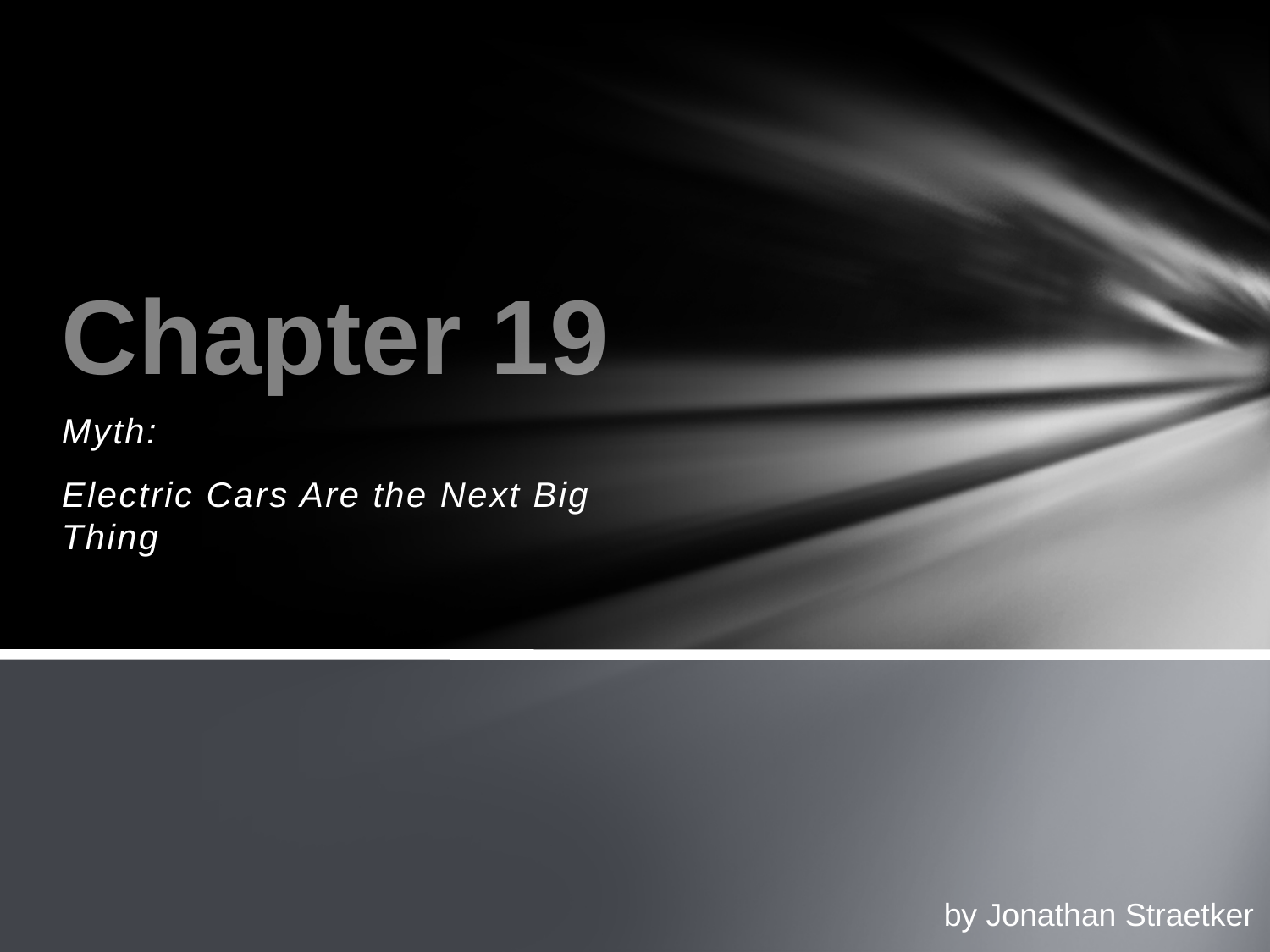

# Chapter 19
Myth:
Electric Cars Are the Next Big Thing

by Jonathan Straetker